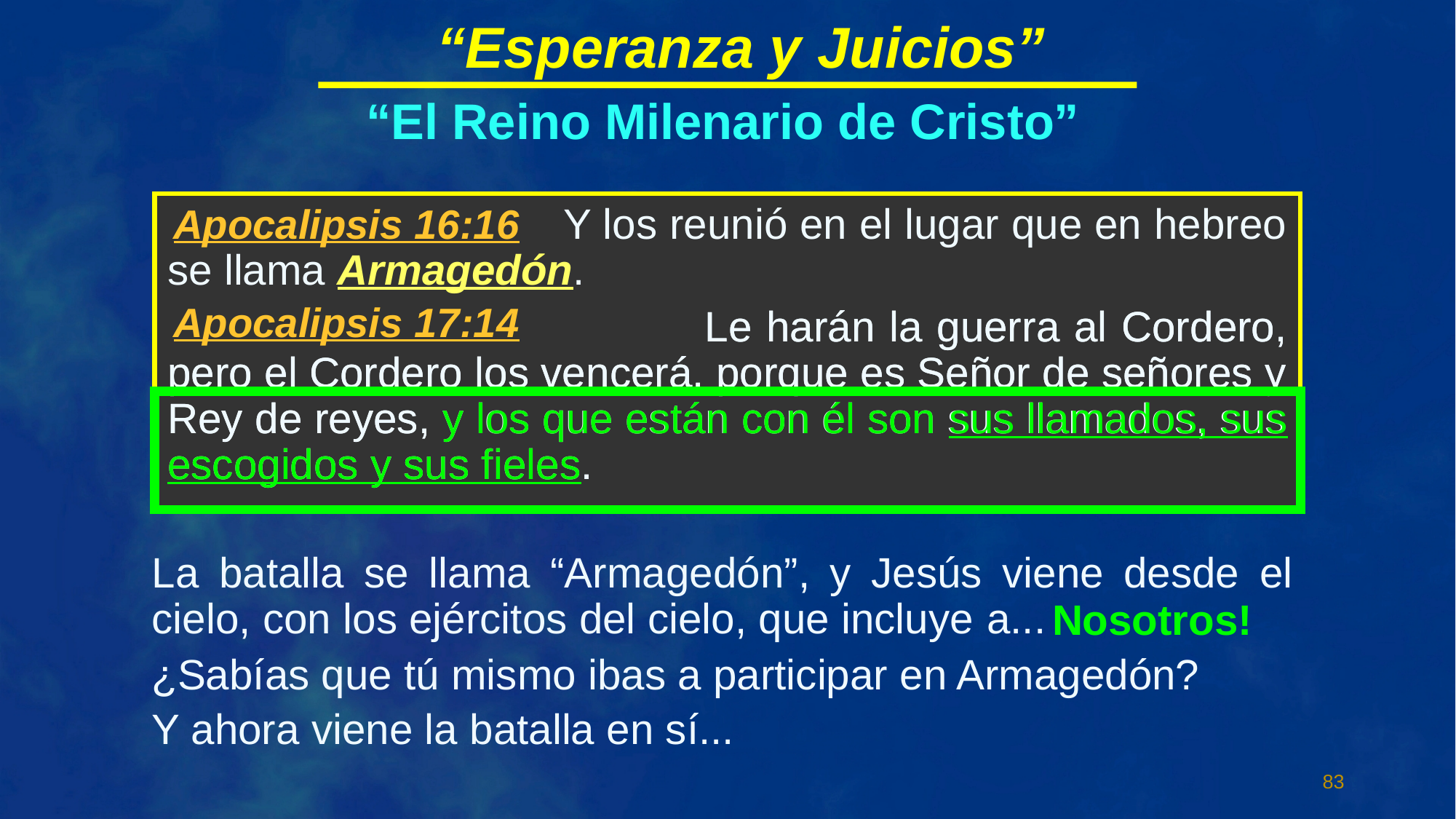

“Esperanza y Juicios”

“El Reino Milenario de Cristo”
Apocalipsis 16:16
                                 Y los reunió en el lugar que en hebreo se llama Armagedón.
Apocalipsis 17:14
		                      Le harán la guerra al Cordero, pero el Cordero los vencerá, porque es Señor de señores y Rey de reyes, y los que están con él son sus llamados, sus escogidos y sus fieles.
		                      Le harán la guerra al Cordero, pero el Cordero los vencerá, porque es Señor de señores y Rey de reyes, y los que están con él son sus llamados, sus escogidos y sus fieles.

La batalla se llama “Armagedón”, y Jesús viene desde el cielo, con los ejércitos del cielo, que incluye a...
Nosotros!
¿Sabías que tú mismo ibas a participar en Armagedón?
Y ahora viene la batalla en sí...